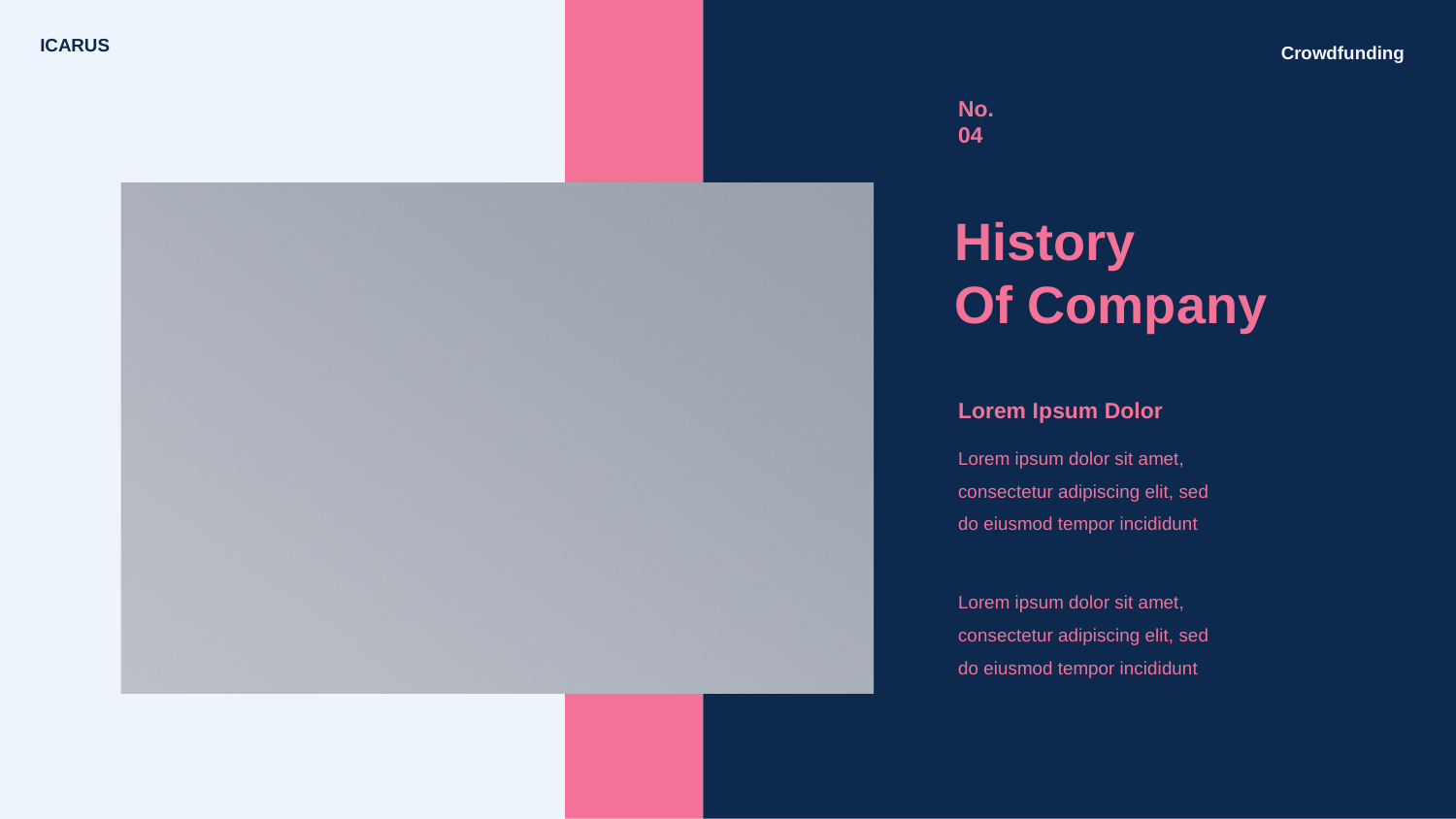

ICARUS
Crowdfunding
No.
04
History
Of Company
Lorem Ipsum Dolor
Lorem ipsum dolor sit amet, consectetur adipiscing elit, sed do eiusmod tempor incididunt
Lorem ipsum dolor sit amet, consectetur adipiscing elit, sed do eiusmod tempor incididunt